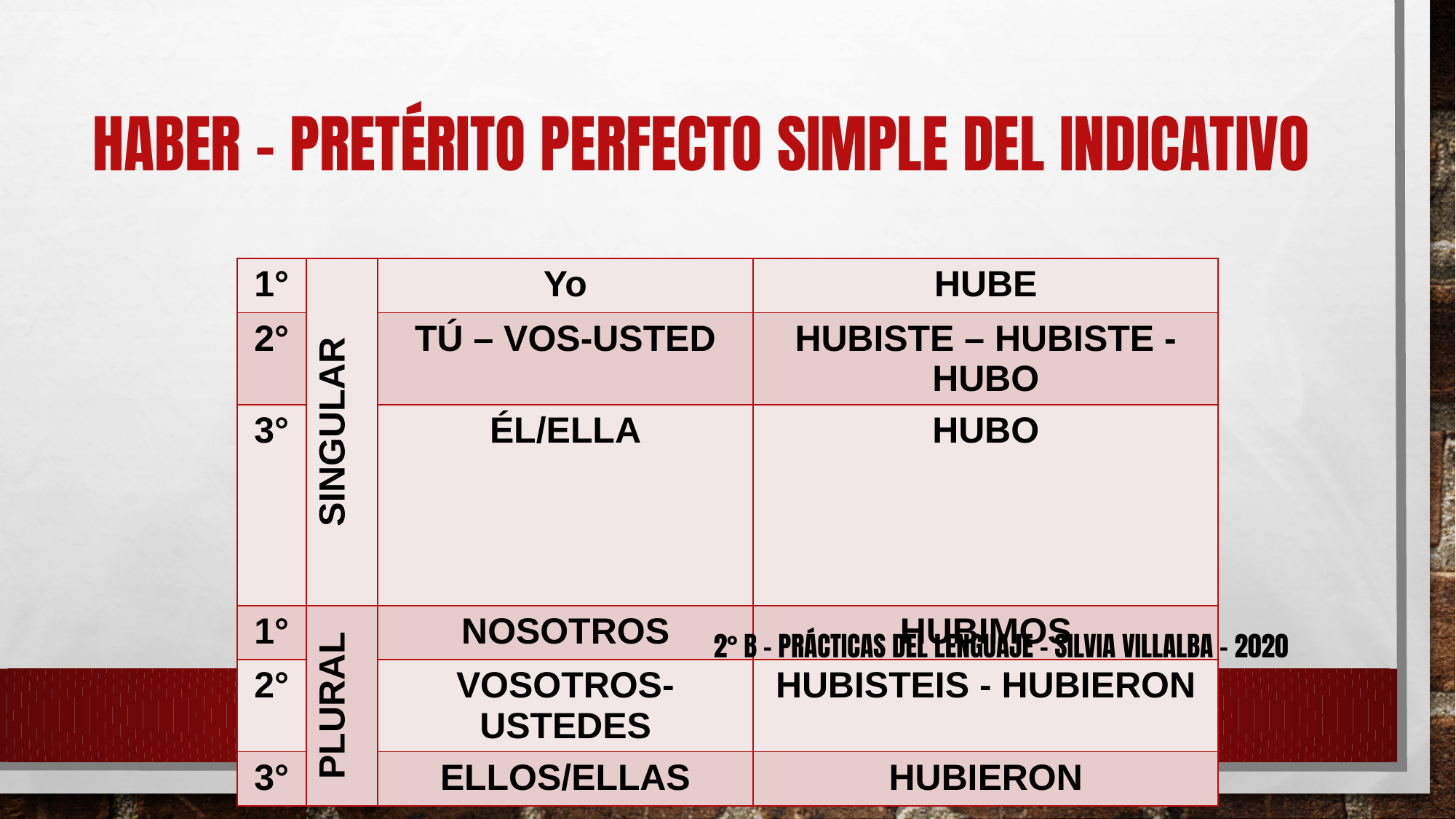

# HABER – PRETÉRITO PERFECTO SIMPLE DEL INDICATIVO
| 1° | SINGULAR | Yo | HUBE |
| --- | --- | --- | --- |
| 2° |  | TÚ – VOS-USTED | HUBISTE – HUBISTE - HUBO |
| 3° |  | ÉL/ELLA | HUBO |
| 1° | PLURAL | NOSOTROS | HUBIMOS |
| 2° |  | VOSOTROS-USTEDES | HUBISTEIS - HUBIERON |
| 3° |  | ELLOS/ELLAS | HUBIERON |
2° B – PRÁCTICAS DEL LENGUAJE – SILVIA VILLALBA - 2020